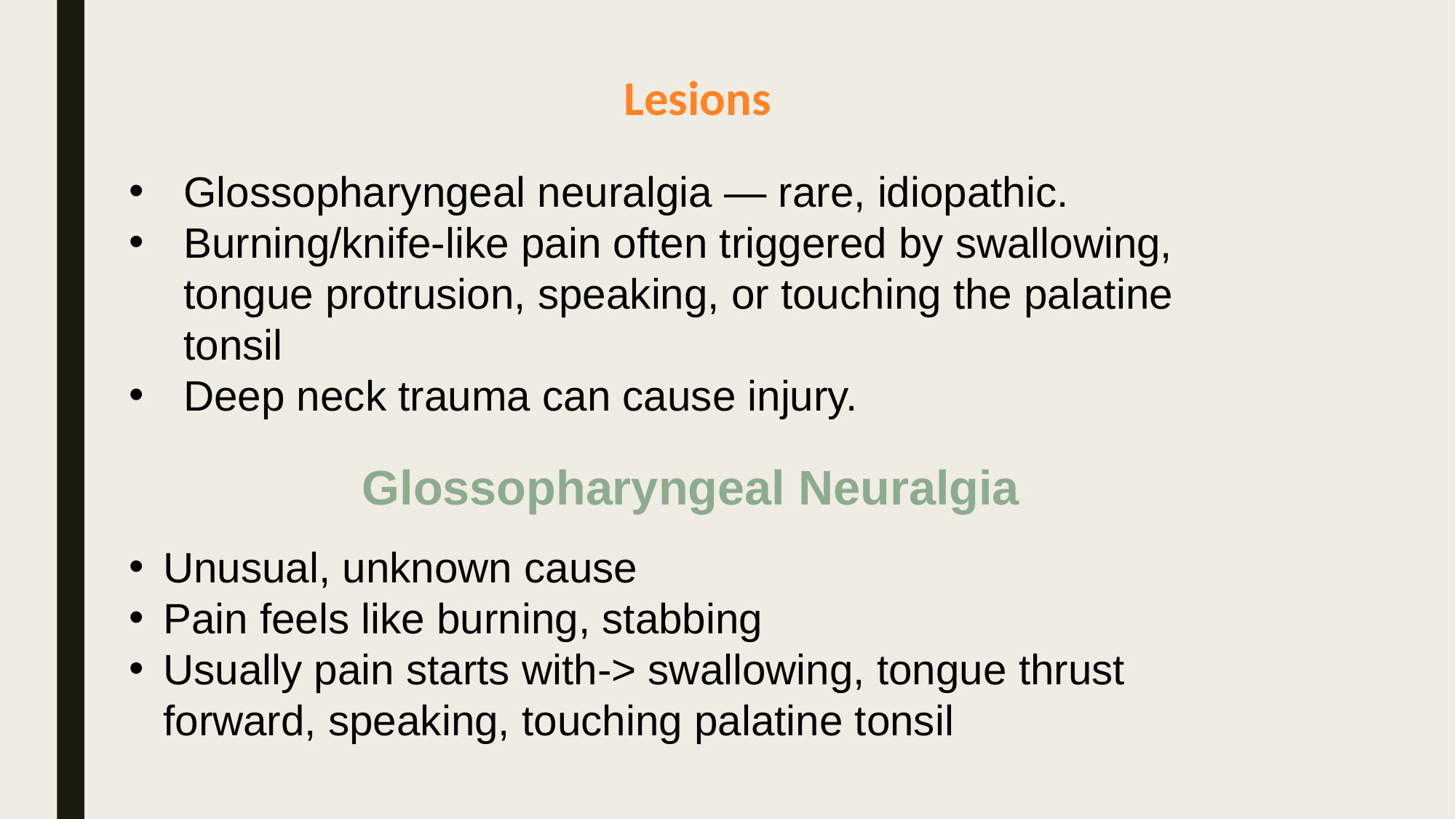

# Lesions
Glossopharyngeal neuralgia — rare, idiopathic.
Burning/knife-like pain often triggered by swallowing, tongue protrusion, speaking, or touching the palatine tonsil
Deep neck trauma can cause injury.
Glossopharyngeal Neuralgia
Unusual, unknown cause
Pain feels like burning, stabbing
Usually pain starts with-> swallowing, tongue thrust forward, speaking, touching palatine tonsil